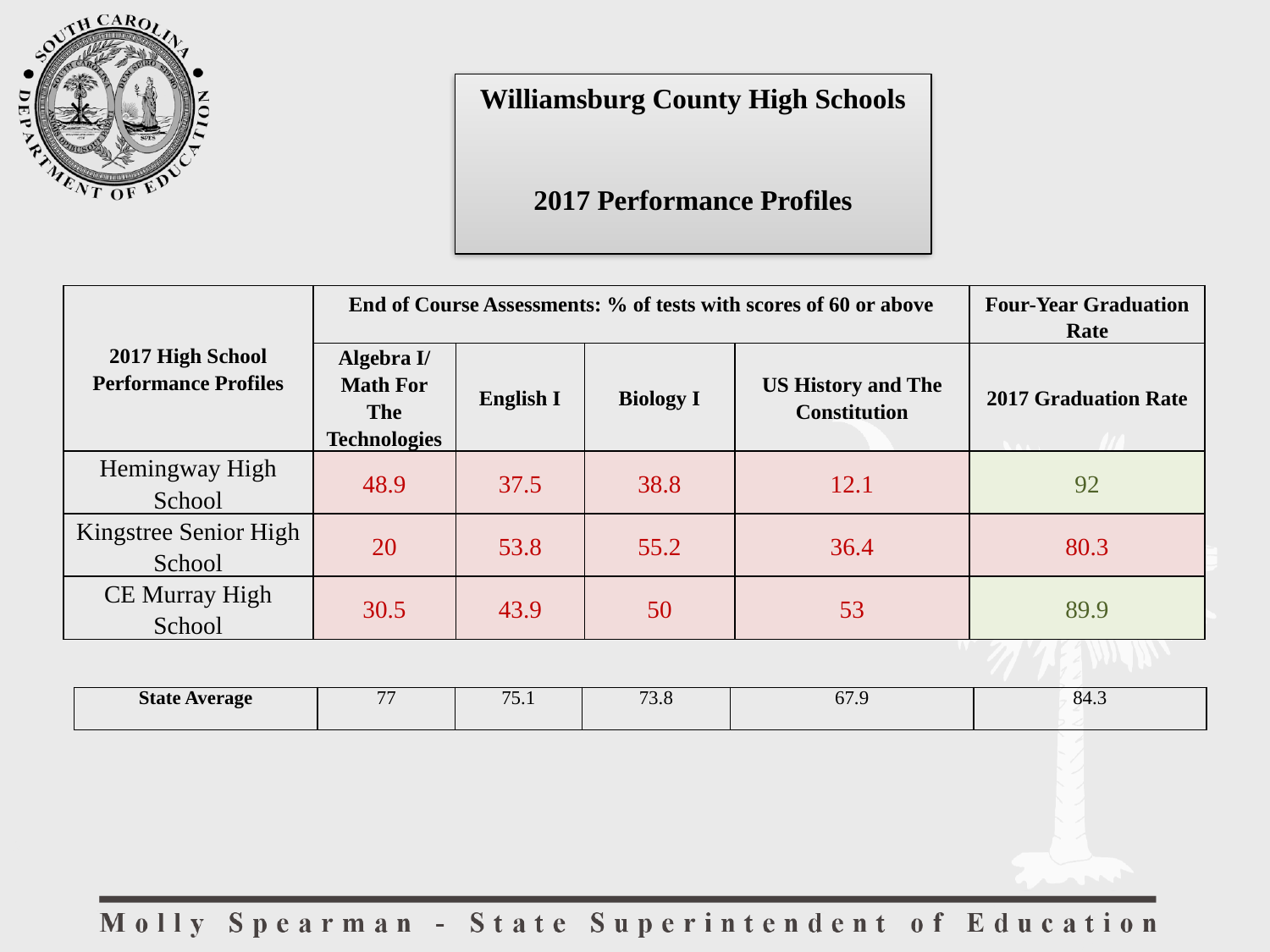

Williamsburg County High Schools
2017 Performance Profiles

| 2017 High School Performance Profiles | End of Course Assessments: % of tests with scores of 60 or above |  |  |  | Four-Year Graduation Rate |
| --- | --- | --- | --- | --- | --- |
|  | Algebra I/ Math For The Technologies | English I | Biology I | US History and The Constitution | 2017 Graduation Rate |
| Hemingway High School | 48.9 | 37.5 | 38.8 | 12.1 | 92 |
| Kingstree Senior High School | 20 | 53.8 | 55.2 | 36.4 | 80.3 |
| CE Murray High School | 30.5 | 43.9 | 50 | 53 | 89.9 |
| State Average | 77 | 75.1 | 73.8 | 67.9 | 84.3 |
| --- | --- | --- | --- | --- | --- |